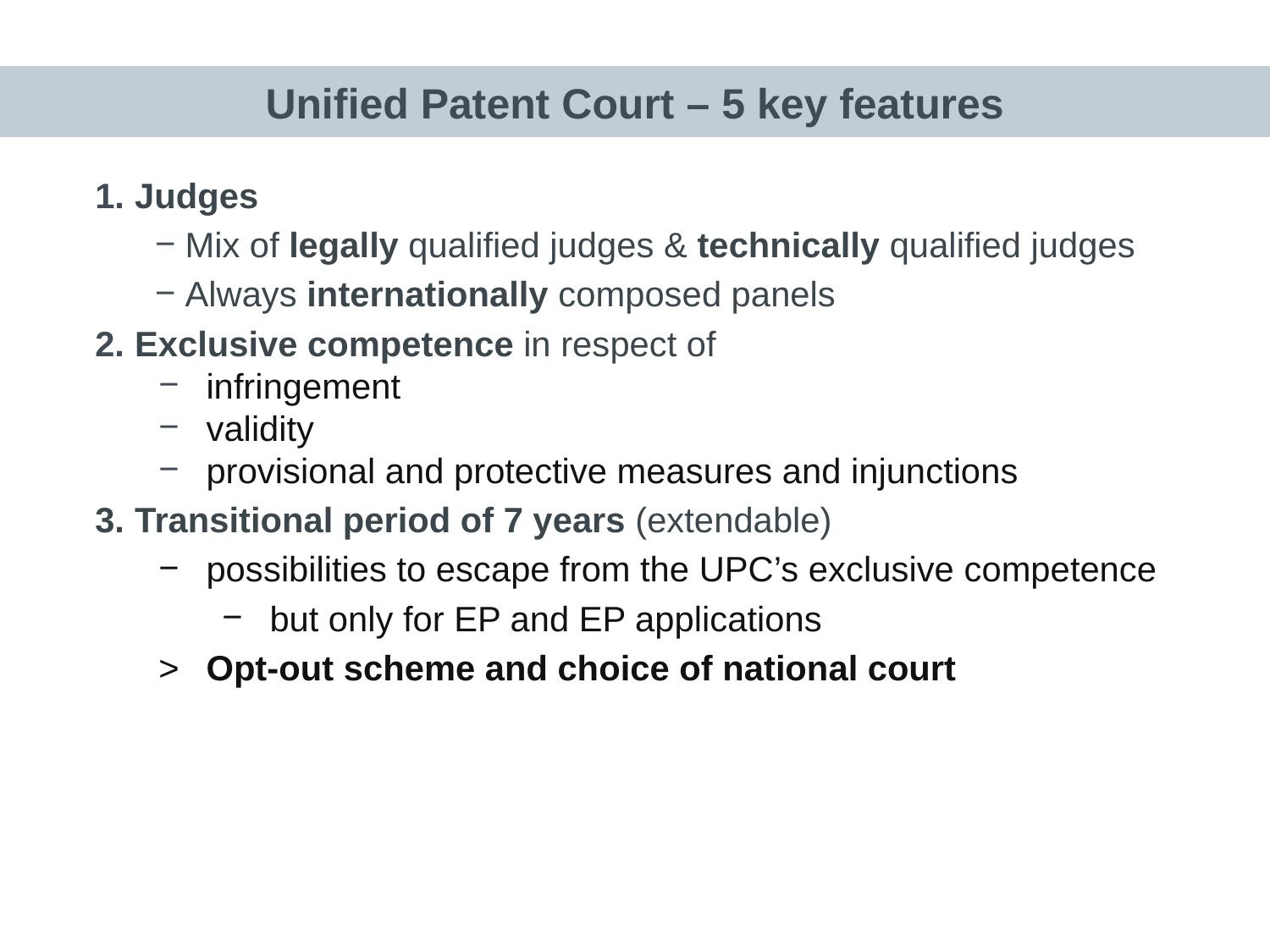

Unified Patent Court – 5 key features
# Unified Patent Court
 Judges
Mix of legally qualified judges & technically qualified judges
Always internationally composed panels
 Exclusive competence in respect of
infringement
validity
provisional and protective measures and injunctions
 Transitional period of 7 years (extendable)
possibilities to escape from the UPC’s exclusive competence
but only for EP and EP applications
>	Opt-out scheme and choice of national court